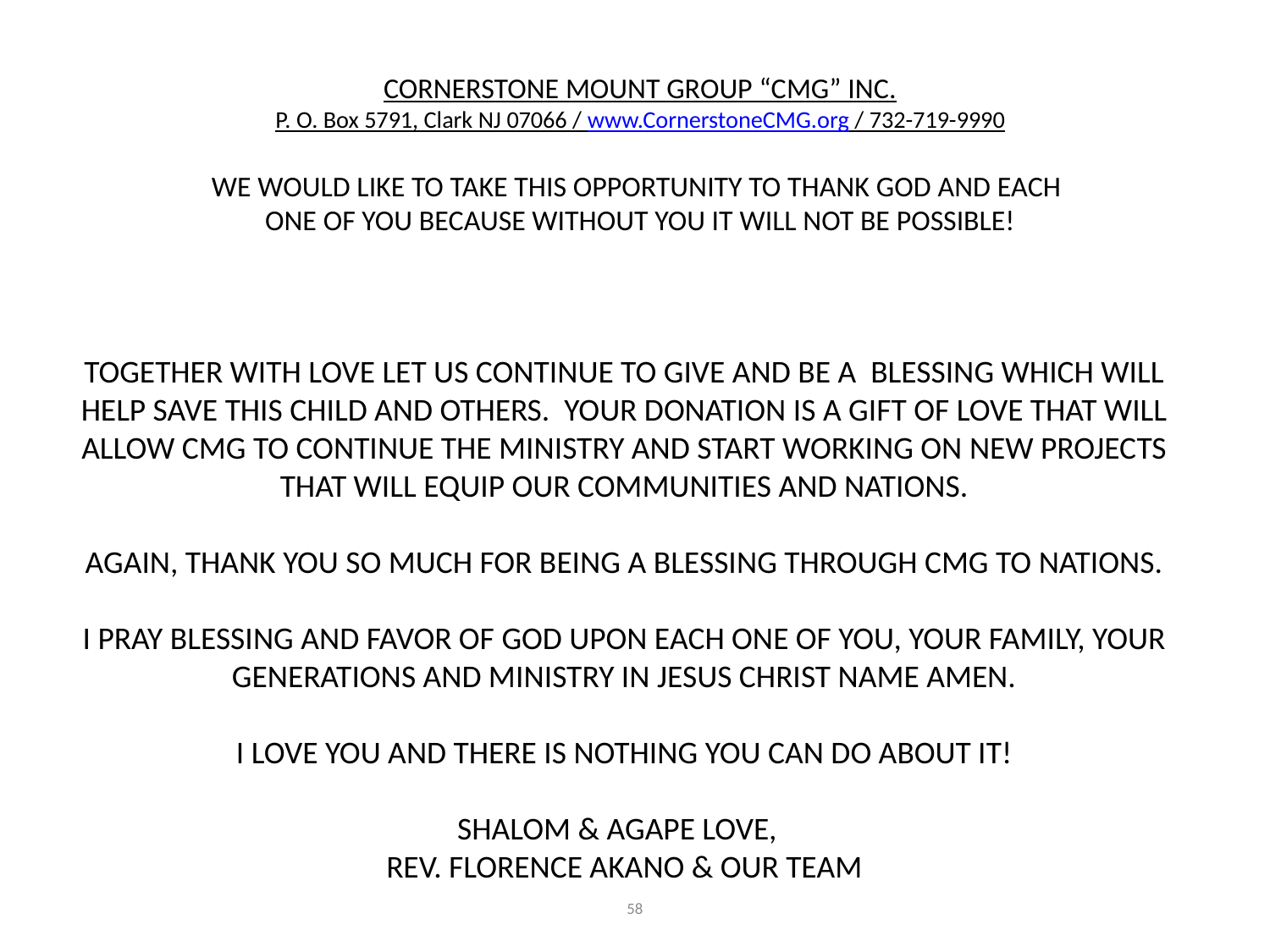

# CORNERSTONE MOUNT GROUP “CMG” INC. P. O. Box 5791, Clark NJ 07066 / www.CornerstoneCMG.org / 732-719-9990 WE WOULD LIKE TO TAKE THIS OPPORTUNITY TO THANK GOD AND EACH ONE OF YOU BECAUSE WITHOUT YOU IT WILL NOT BE POSSIBLE!

TOGETHER WITH LOVE LET US CONTINUE TO GIVE AND BE A  BLESSING WHICH WILL HELP SAVE THIS CHILD AND OTHERS.  YOUR DONATION IS A GIFT OF LOVE THAT WILL ALLOW CMG TO CONTINUE THE MINISTRY AND START WORKING ON NEW PROJECTS THAT WILL EQUIP OUR COMMUNITIES AND NATIONS.

AGAIN, THANK YOU SO MUCH FOR BEING A BLESSING THROUGH CMG TO NATIONS.

I PRAY BLESSING AND FAVOR OF GOD UPON EACH ONE OF YOU, YOUR FAMILY, YOUR GENERATIONS AND MINISTRY IN JESUS CHRIST NAME AMEN.

I LOVE YOU AND THERE IS NOTHING YOU CAN DO ABOUT IT!

SHALOM & AGAPE LOVE,
REV. FLORENCE AKANO & OUR TEAM
58